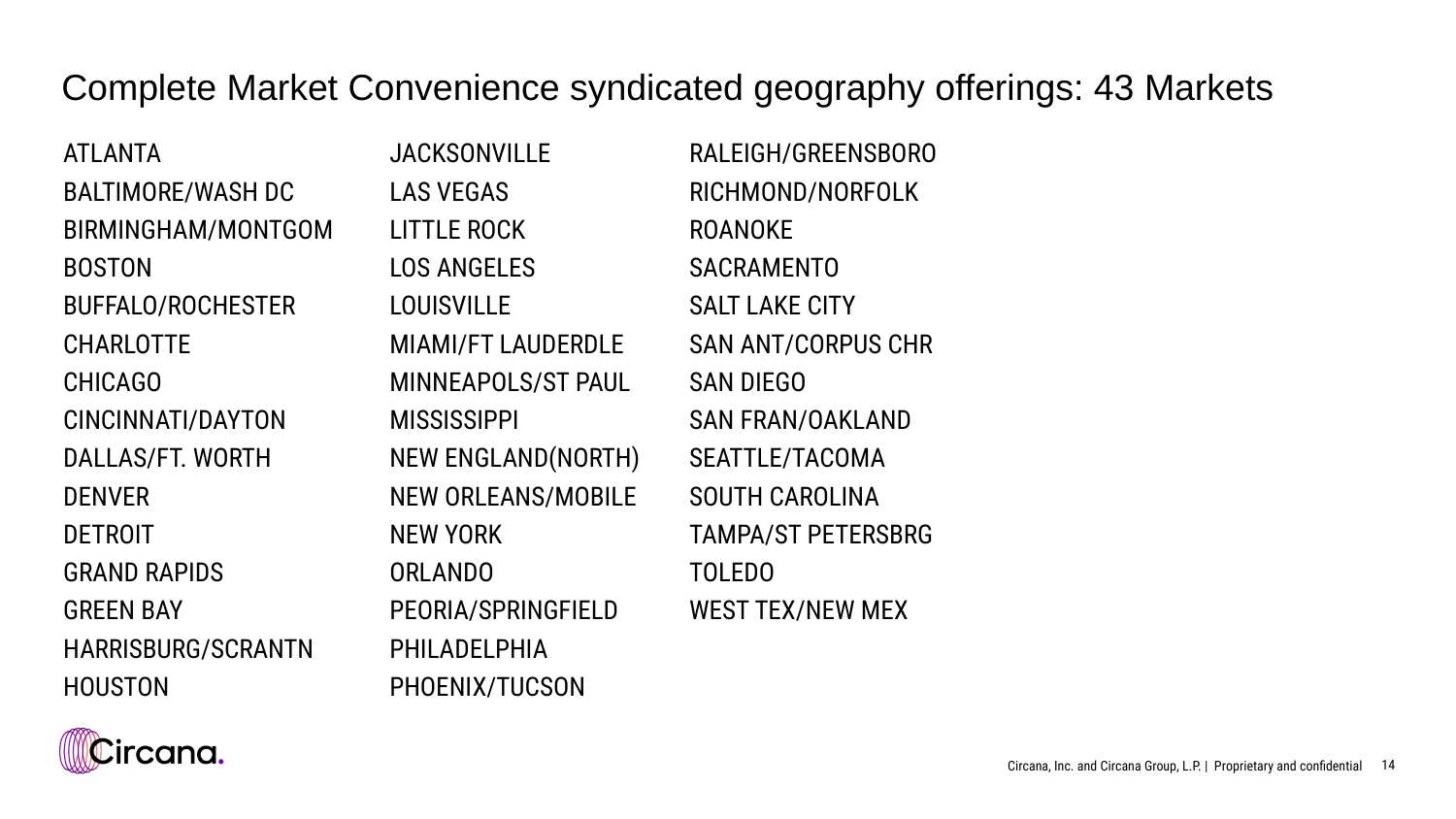

# Complete Market Convenience syndicated geography offerings: 43 Markets
| ATLANTA | JACKSONVILLE | RALEIGH/GREENSBORO |
| --- | --- | --- |
| BALTIMORE/WASH DC | LAS VEGAS | RICHMOND/NORFOLK |
| BIRMINGHAM/MONTGOM | LITTLE ROCK | ROANOKE |
| BOSTON | LOS ANGELES | SACRAMENTO |
| BUFFALO/ROCHESTER | LOUISVILLE | SALT LAKE CITY |
| CHARLOTTE | MIAMI/FT LAUDERDLE | SAN ANT/CORPUS CHR |
| CHICAGO | MINNEAPOLS/ST PAUL | SAN DIEGO |
| CINCINNATI/DAYTON | MISSISSIPPI | SAN FRAN/OAKLAND |
| DALLAS/FT. WORTH | NEW ENGLAND(NORTH) | SEATTLE/TACOMA |
| DENVER | NEW ORLEANS/MOBILE | SOUTH CAROLINA |
| DETROIT | NEW YORK | TAMPA/ST PETERSBRG |
| GRAND RAPIDS | ORLANDO | TOLEDO |
| GREEN BAY | PEORIA/SPRINGFIELD | WEST TEX/NEW MEX |
| HARRISBURG/SCRANTN | PHILADELPHIA |  |
| HOUSTON | PHOENIX/TUCSON |  |